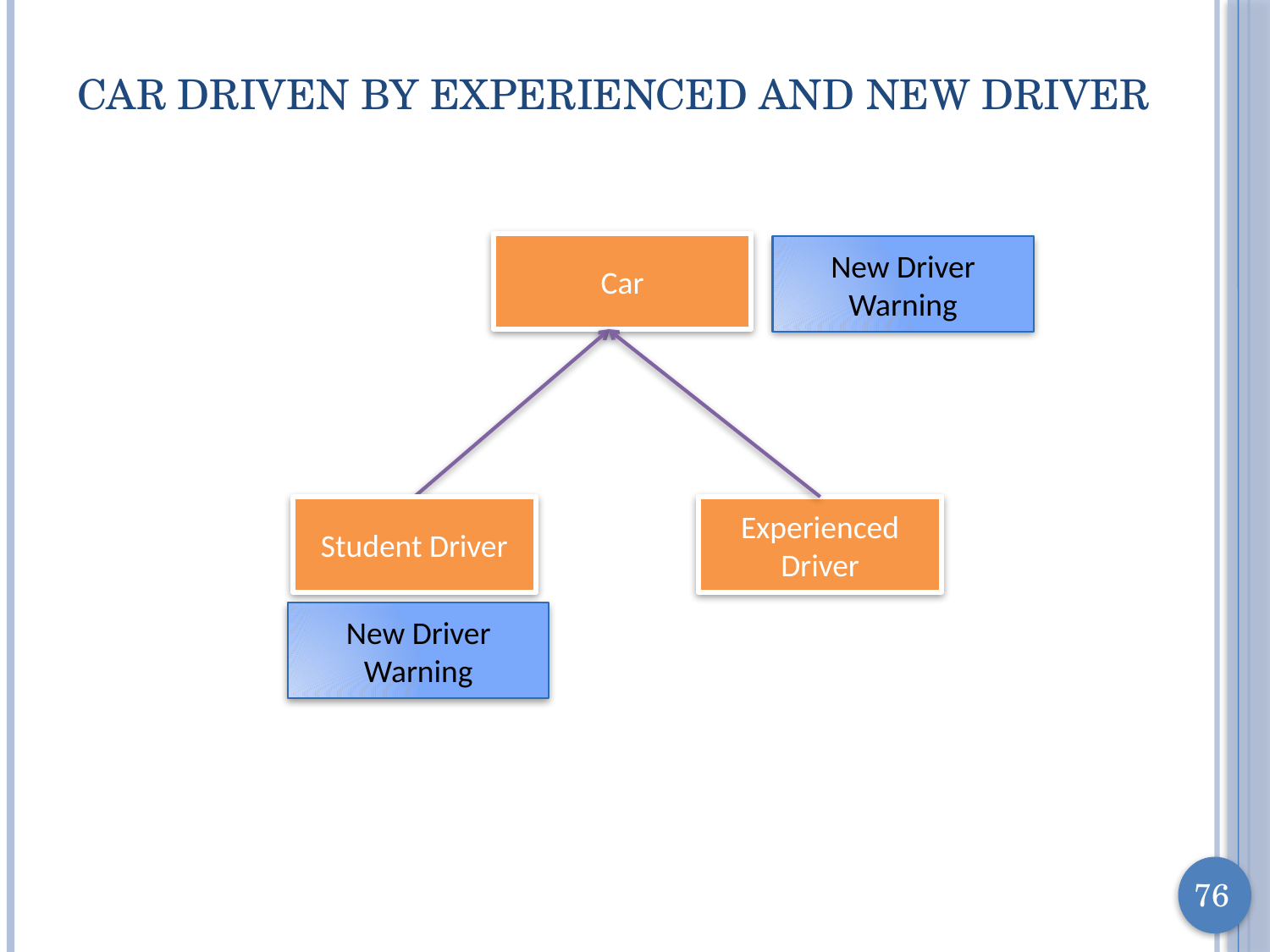

# Car Driven by Experienced and New driver
Car
New Driver Warning
Student Driver
Experienced Driver
New Driver Warning